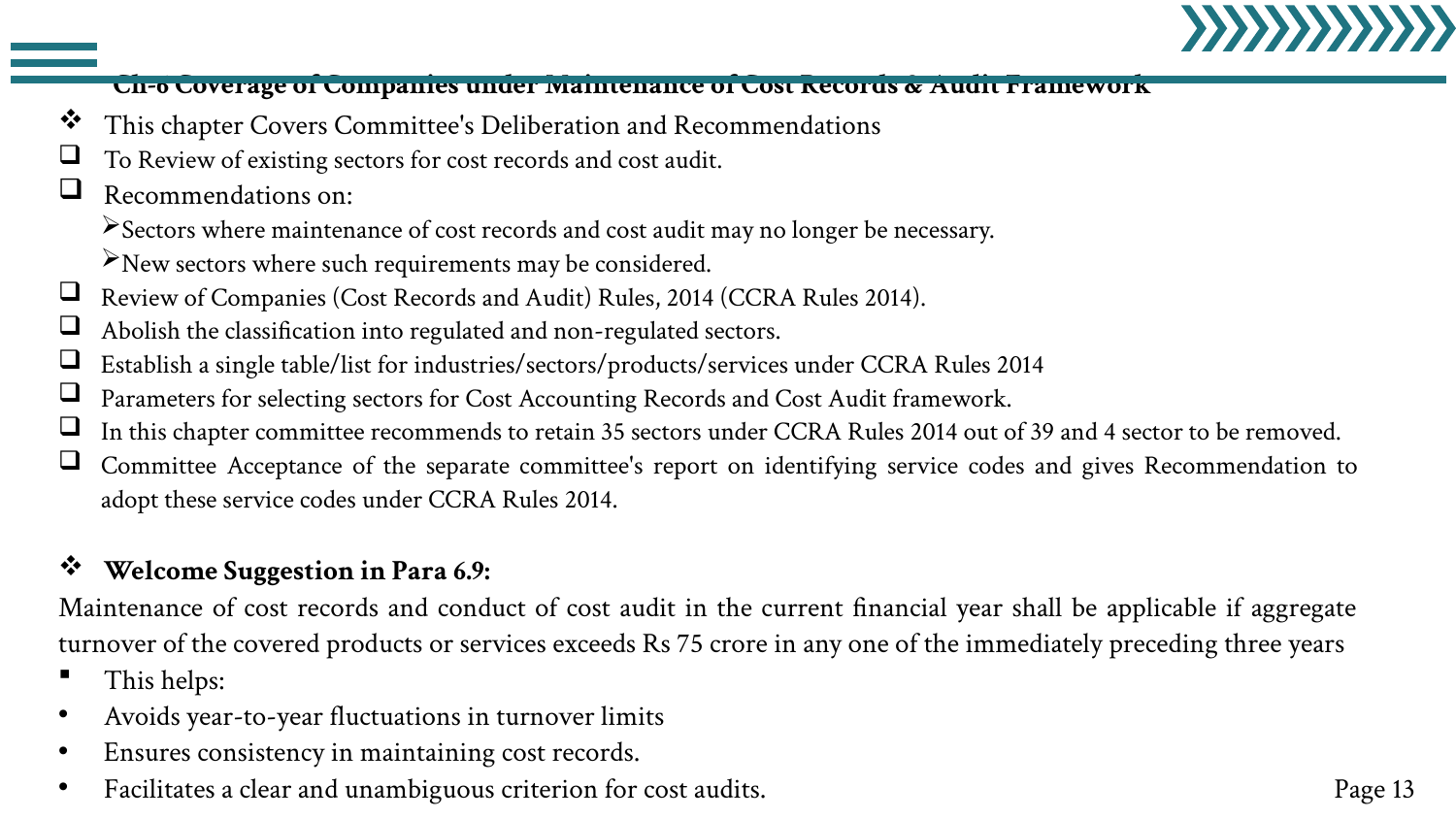

Ch-6 Coverage of Companies under Maintenance of Cost Records & Audit Framework

This chapter Covers Committee's Deliberation and Recommendations
To Review of existing sectors for cost records and cost audit.
Recommendations on:
Sectors where maintenance of cost records and cost audit may no longer be necessary.
New sectors where such requirements may be considered.
Review of Companies (Cost Records and Audit) Rules, 2014 (CCRA Rules 2014).
Abolish the classification into regulated and non-regulated sectors.
Establish a single table/list for industries/sectors/products/services under CCRA Rules 2014
Parameters for selecting sectors for Cost Accounting Records and Cost Audit framework.
In this chapter committee recommends to retain 35 sectors under CCRA Rules 2014 out of 39 and 4 sector to be removed.
Committee Acceptance of the separate committee's report on identifying service codes and gives Recommendation to adopt these service codes under CCRA Rules 2014.

Welcome Suggestion in Para 6.9:
Maintenance of cost records and conduct of cost audit in the current financial year shall be applicable if aggregate turnover of the covered products or services exceeds Rs 75 crore in any one of the immediately preceding three years
This helps:
Avoids year-to-year fluctuations in turnover limits
Ensures consistency in maintaining cost records.
Facilitates a clear and unambiguous criterion for cost audits.
Page 13